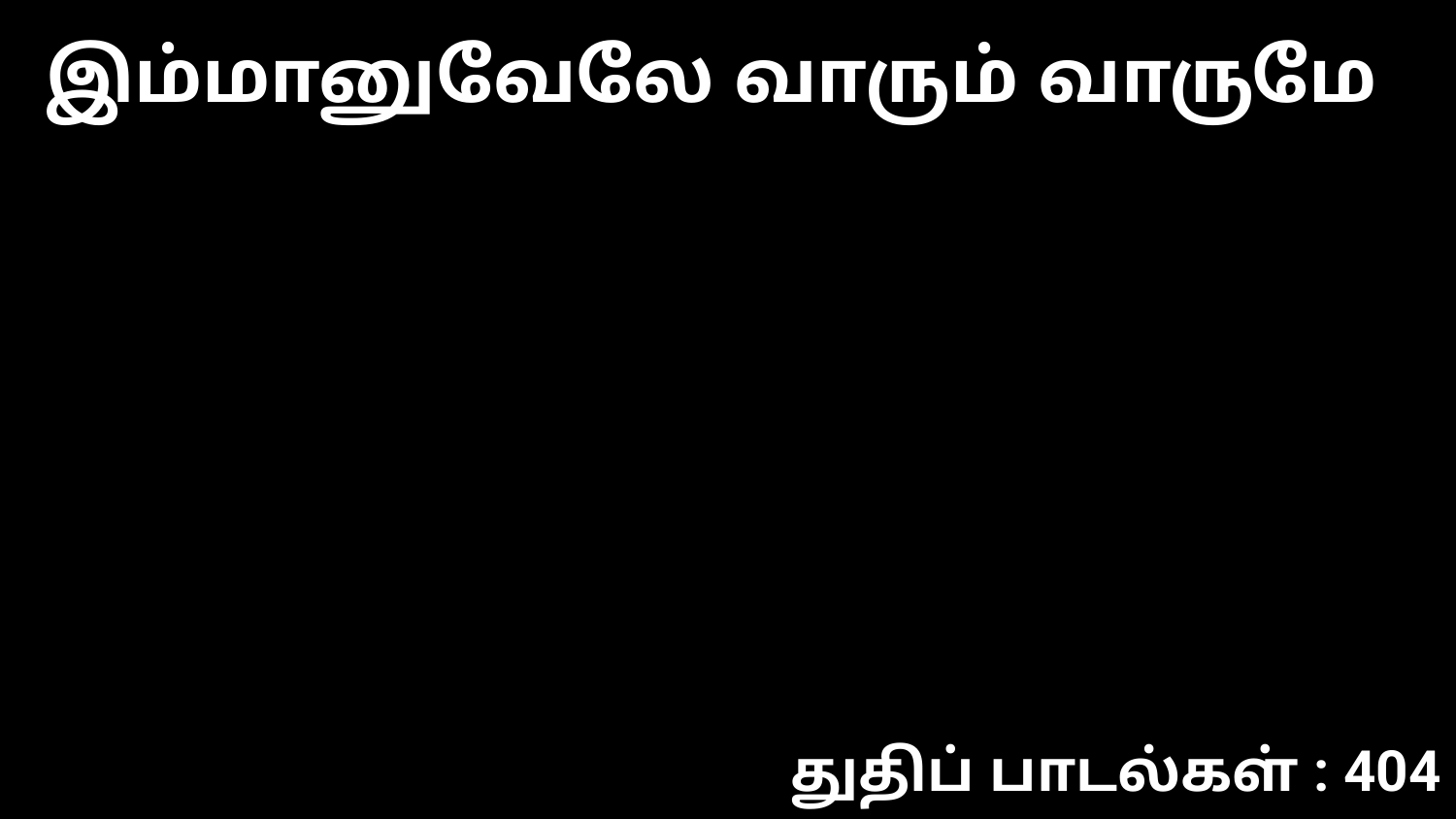

இம்மானுவேலே வாரும் வாருமே
துதிப் பாடல்கள் : 404